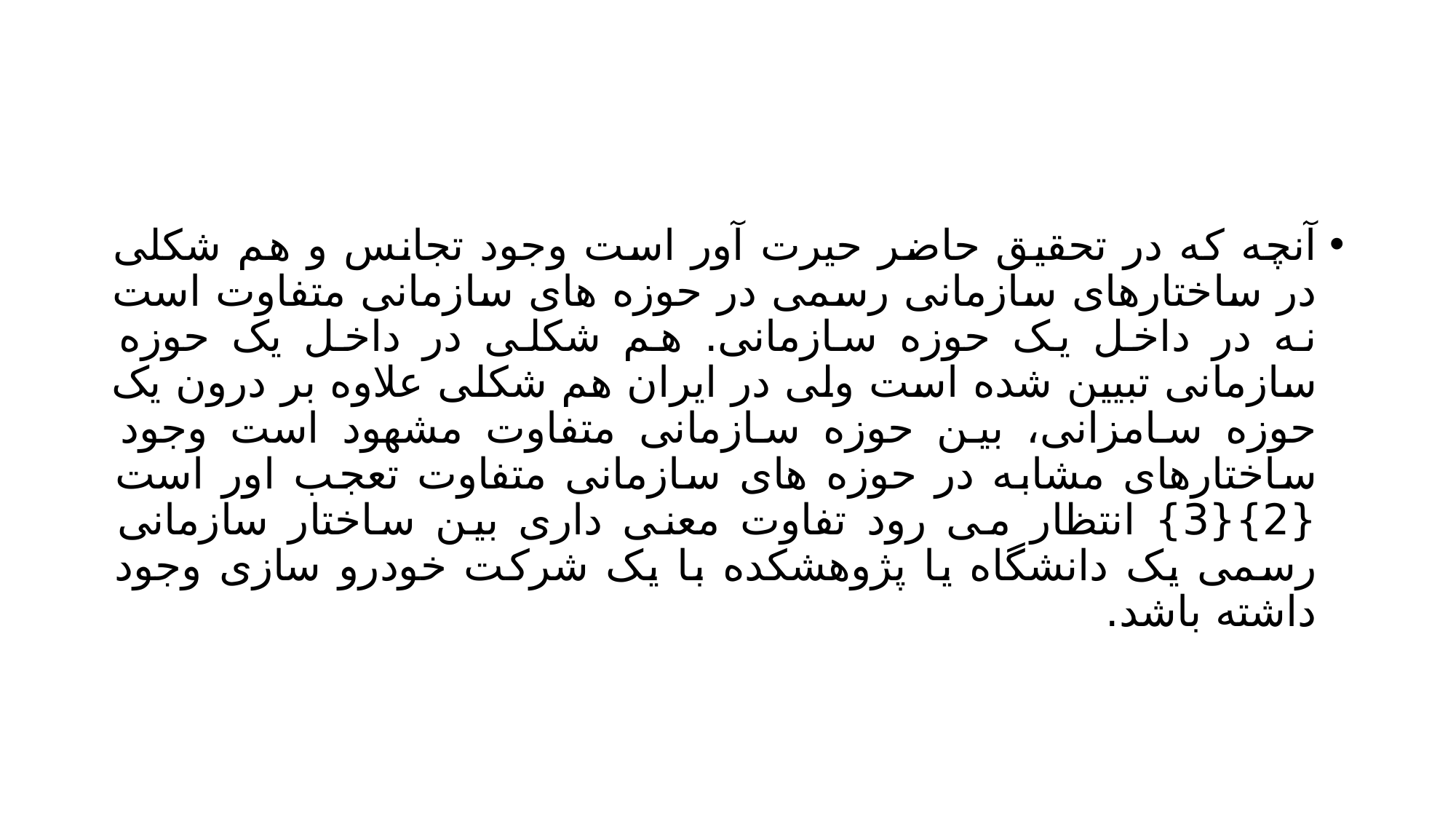

#
آنچه که در تحقیق حاضر حیرت آور است وجود تجانس و هم شکلی در ساختارهای سازمانی رسمی در حوزه های سازمانی متفاوت است نه در داخل یک حوزه سازمانی. هم شکلی در داخل یک حوزه سازمانی تبیین شده است ولی در ایران هم شکلی علاوه بر درون یک حوزه سامزانی، بین حوزه سازمانی متفاوت مشهود است وجود ساختارهای مشابه در حوزه های سازمانی متفاوت تعجب اور است {2}{3} انتظار می رود تفاوت معنی داری بین ساختار سازمانی رسمی یک دانشگاه یا پژوهشکده با یک شرکت خودرو سازی وجود داشته باشد.